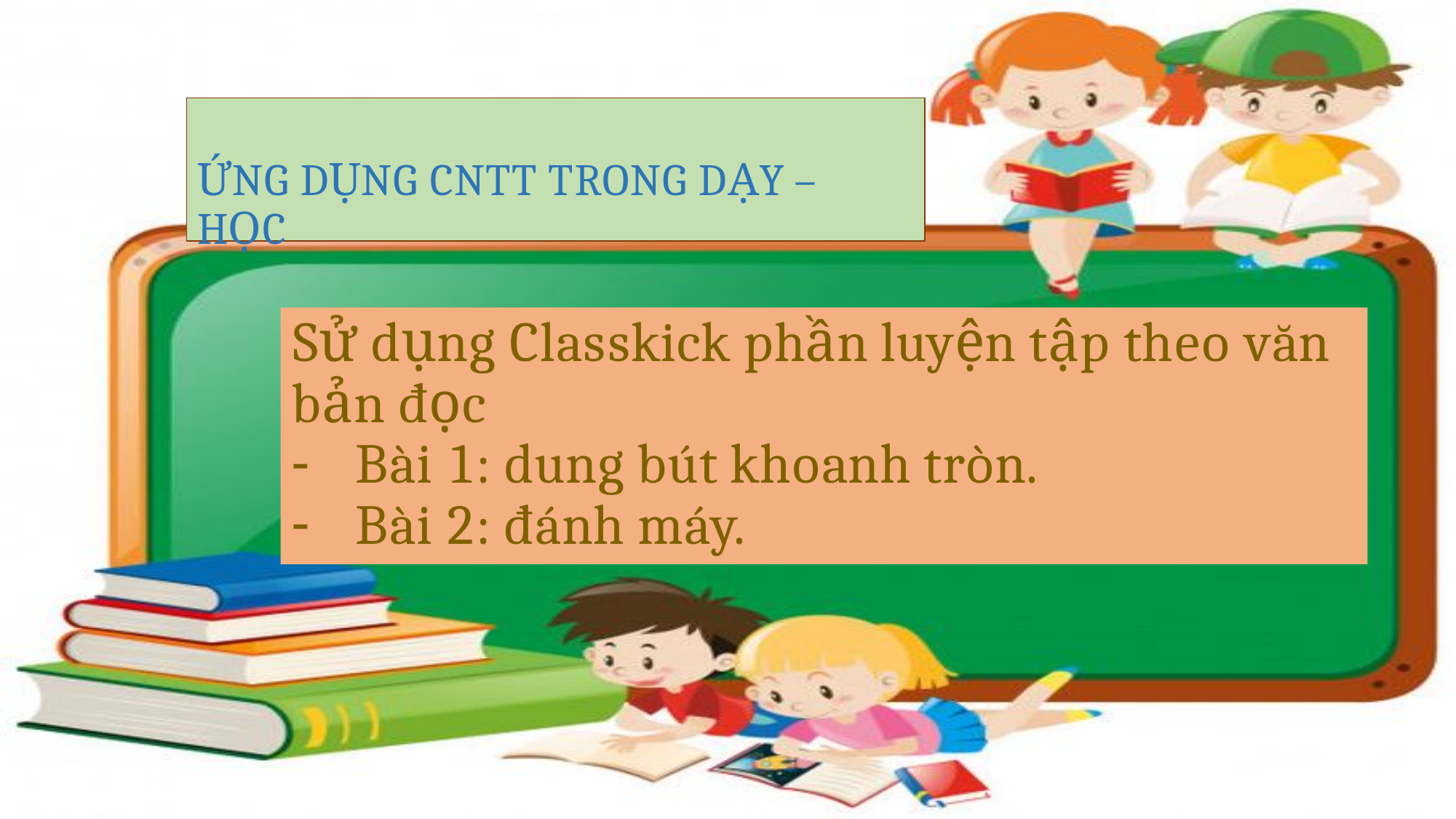

ỨNG DỤNG CNTT TRONG DẠY – HỌC
Sử dụng Classkick phần luyện tập theo văn bản đọc
Bài 1: dung bút khoanh tròn.
Bài 2: đánh máy.